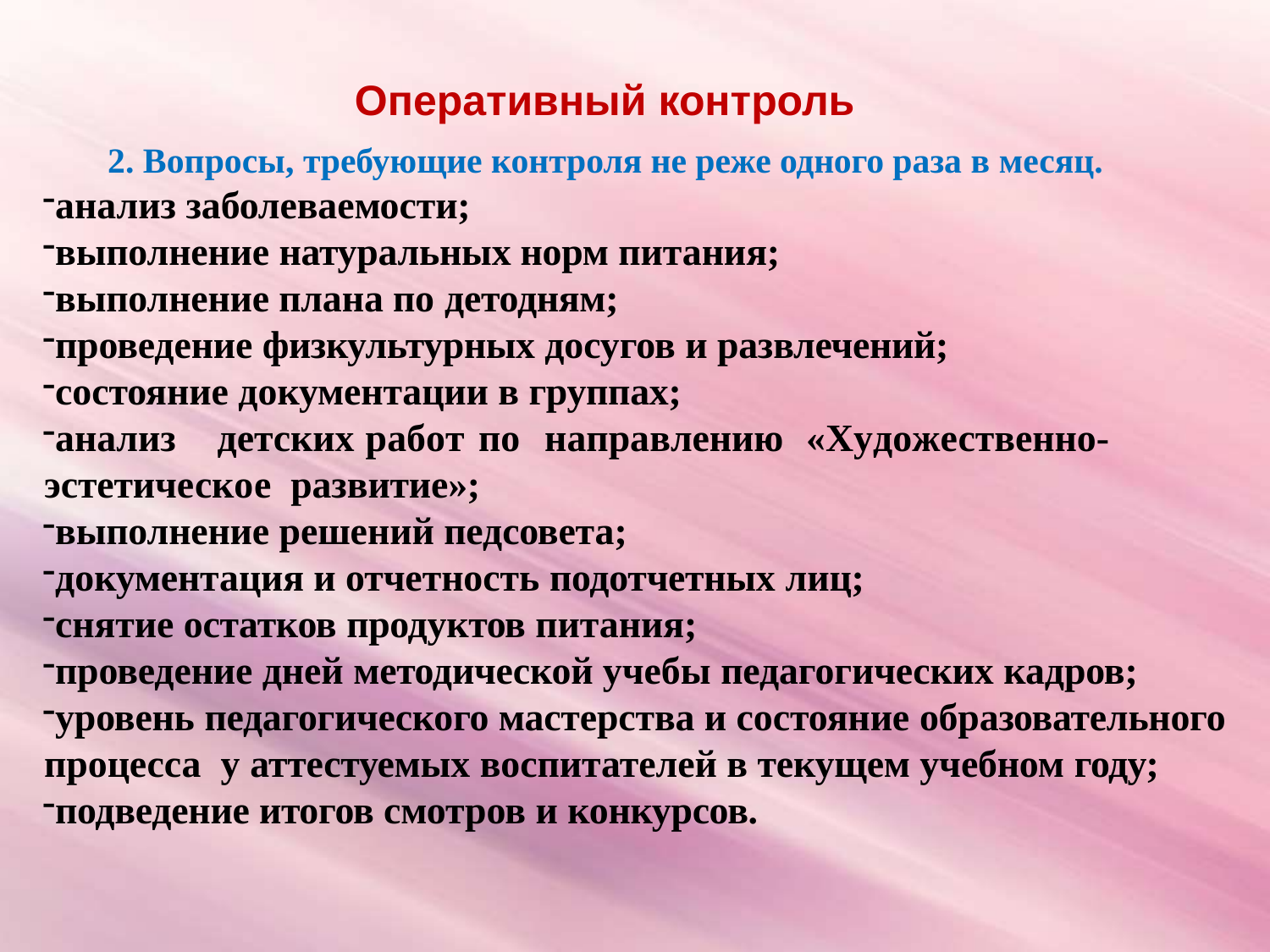

# Оперативный контроль
2. Вопросы, требующие контроля не реже одного раза в месяц.
анализ заболеваемости;
выполнение натуральных норм питания;
выполнение плана по детодням;
проведение физкультурных досугов и развлечений;
состояние документации в группах;
анализ	детских	работ	по	направлению	«Художественно-эстетическое  развитие»;
выполнение решений педсовета;
документация и отчетность подотчетных лиц;
снятие остатков продуктов питания;
проведение дней методической учебы педагогических кадров;
уровень педагогического мастерства и состояние образовательного процесса  у аттестуемых воспитателей в текущем учебном году;
подведение итогов смотров и конкурсов.